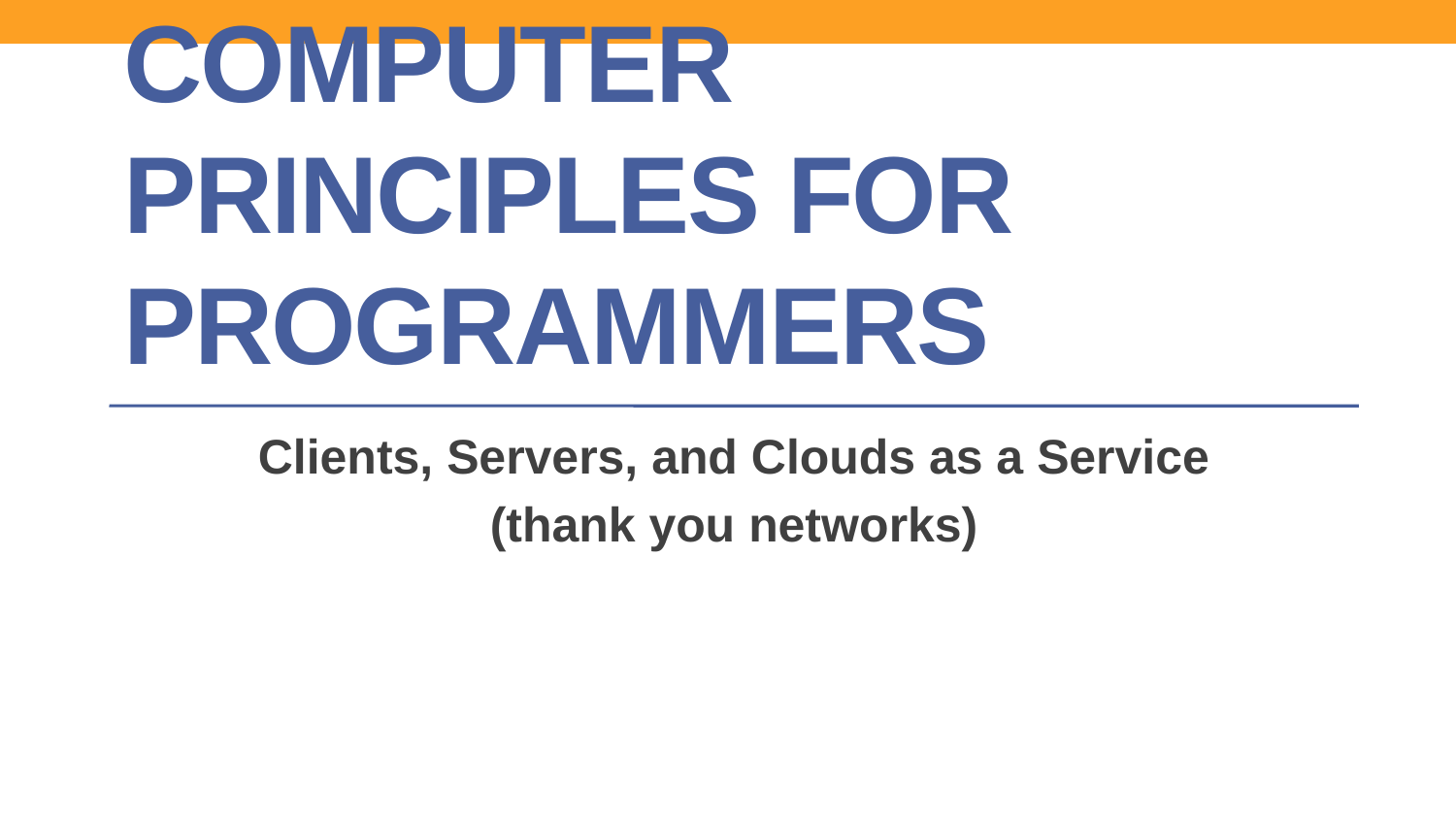

# Computer Principles for Programmers
Clients, Servers, and Clouds as a Service
(thank you networks)